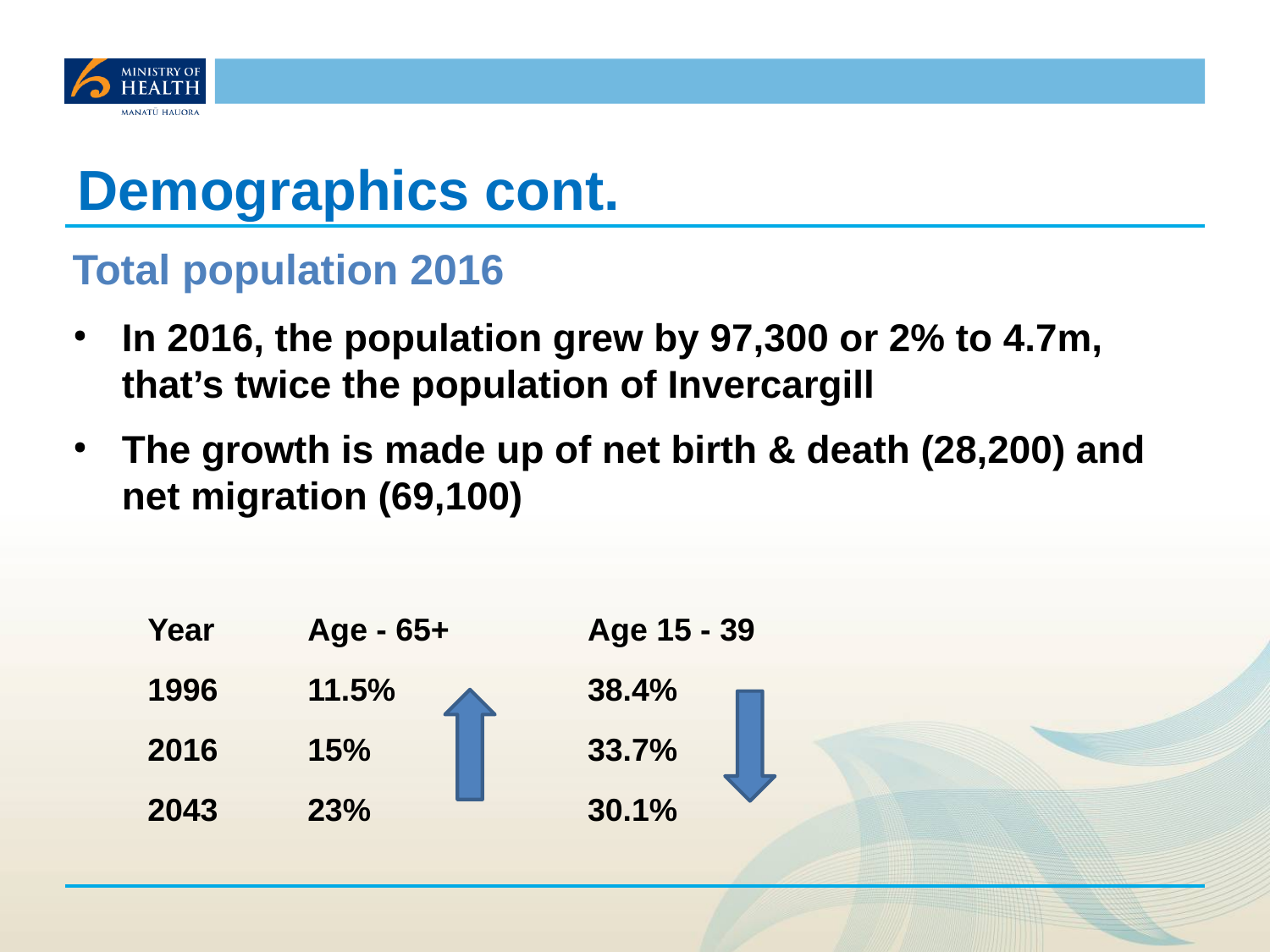

# Demographics cont.
Total population 2016
In 2016, the population grew by 97,300 or 2% to 4.7m, that’s twice the population of Invercargill
The growth is made up of net birth & death (28,200) and net migration (69,100)

| Year | Age - 65+ | Age 15 - 39 |
| --- | --- | --- |
| 1996 | 11.5% | 38.4% |
| 2016 | 15% | 33.7% |
| 2043 | 23% | 30.1% |